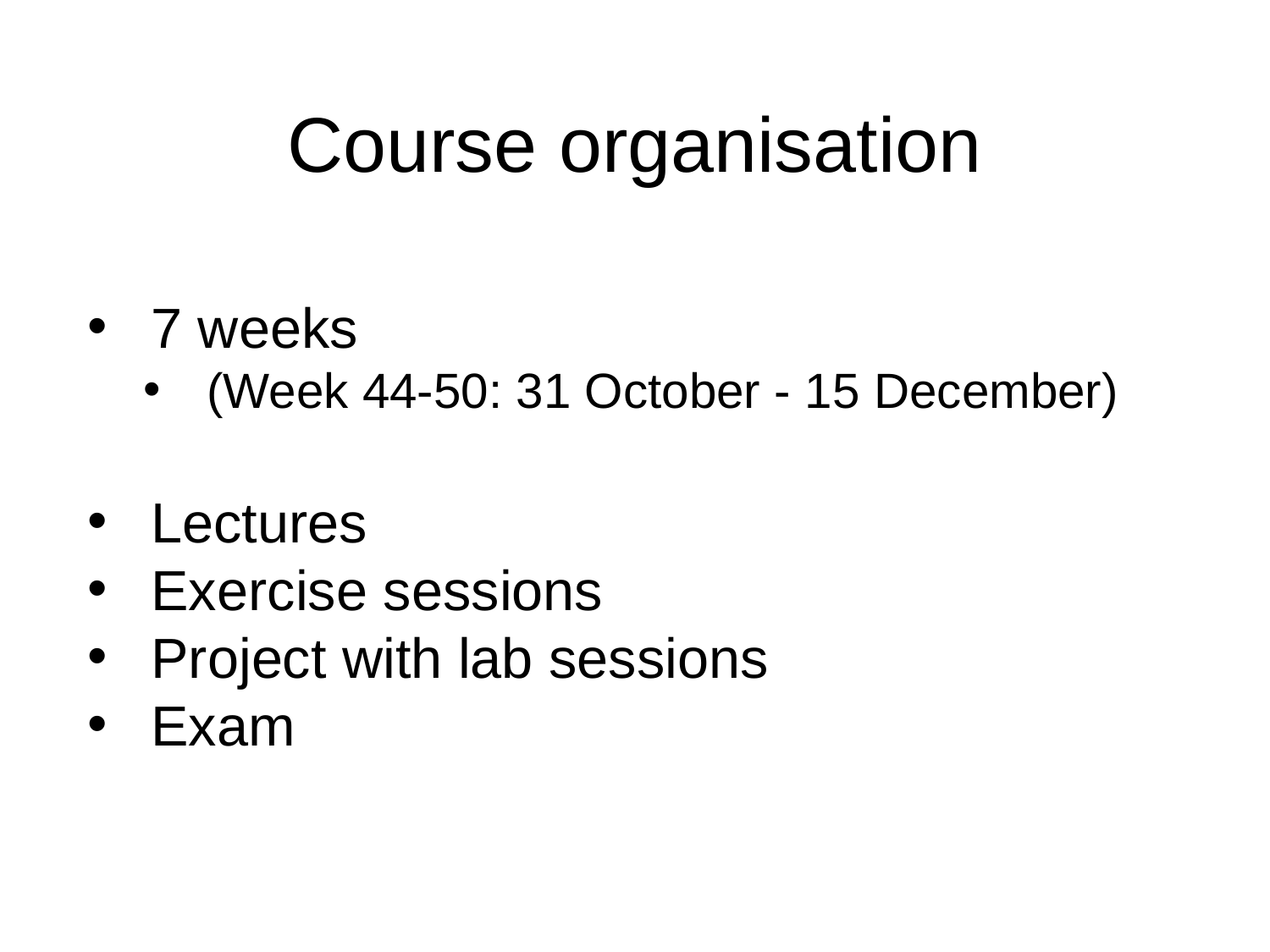

# Course organisation
7 weeks
(Week 44-50: 31 October - 15 December)

Lectures
Exercise sessions
Project with lab sessions
Exam